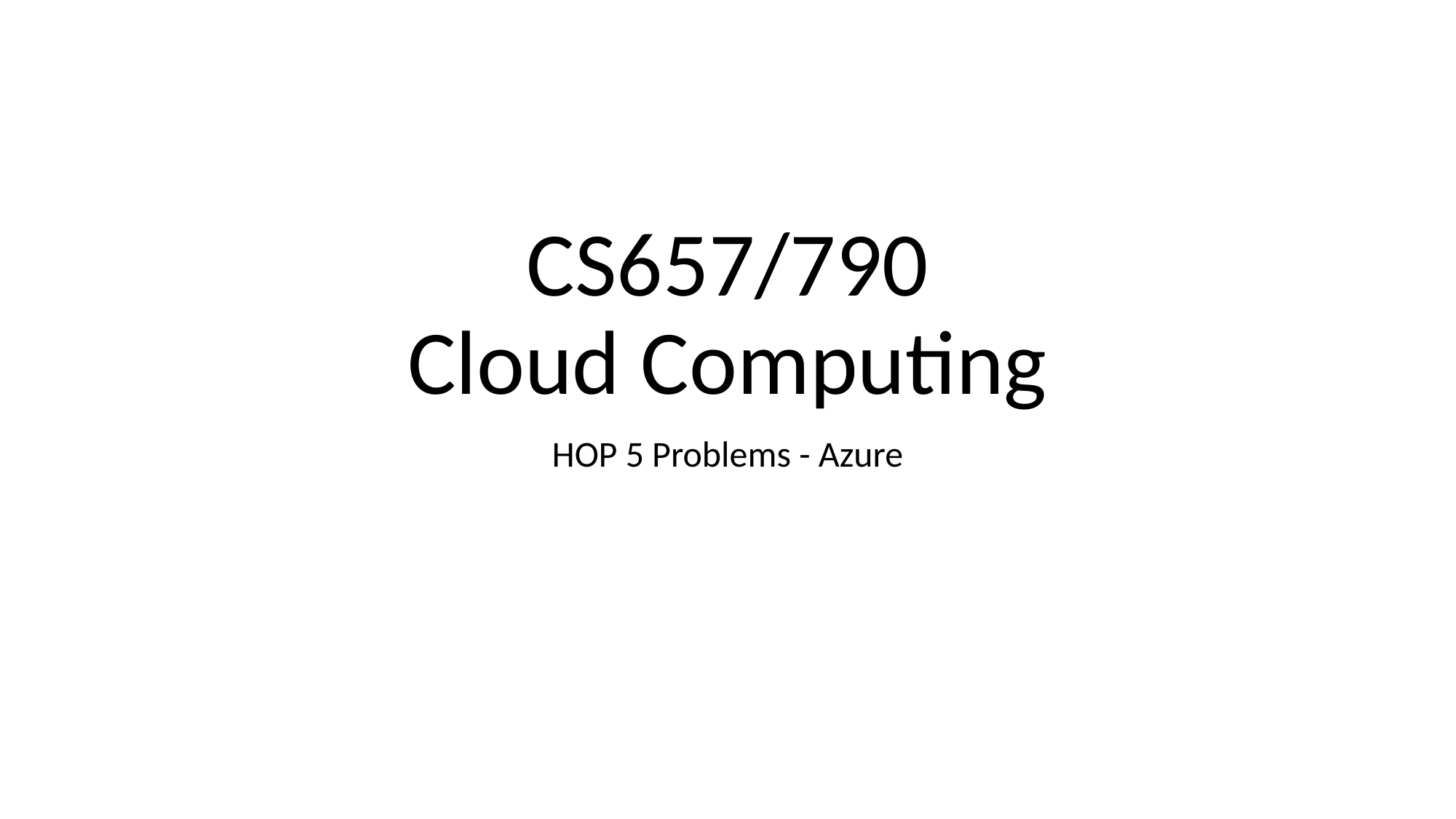

# CS657/790 Cloud Computing
HOP 5 Problems - Azure